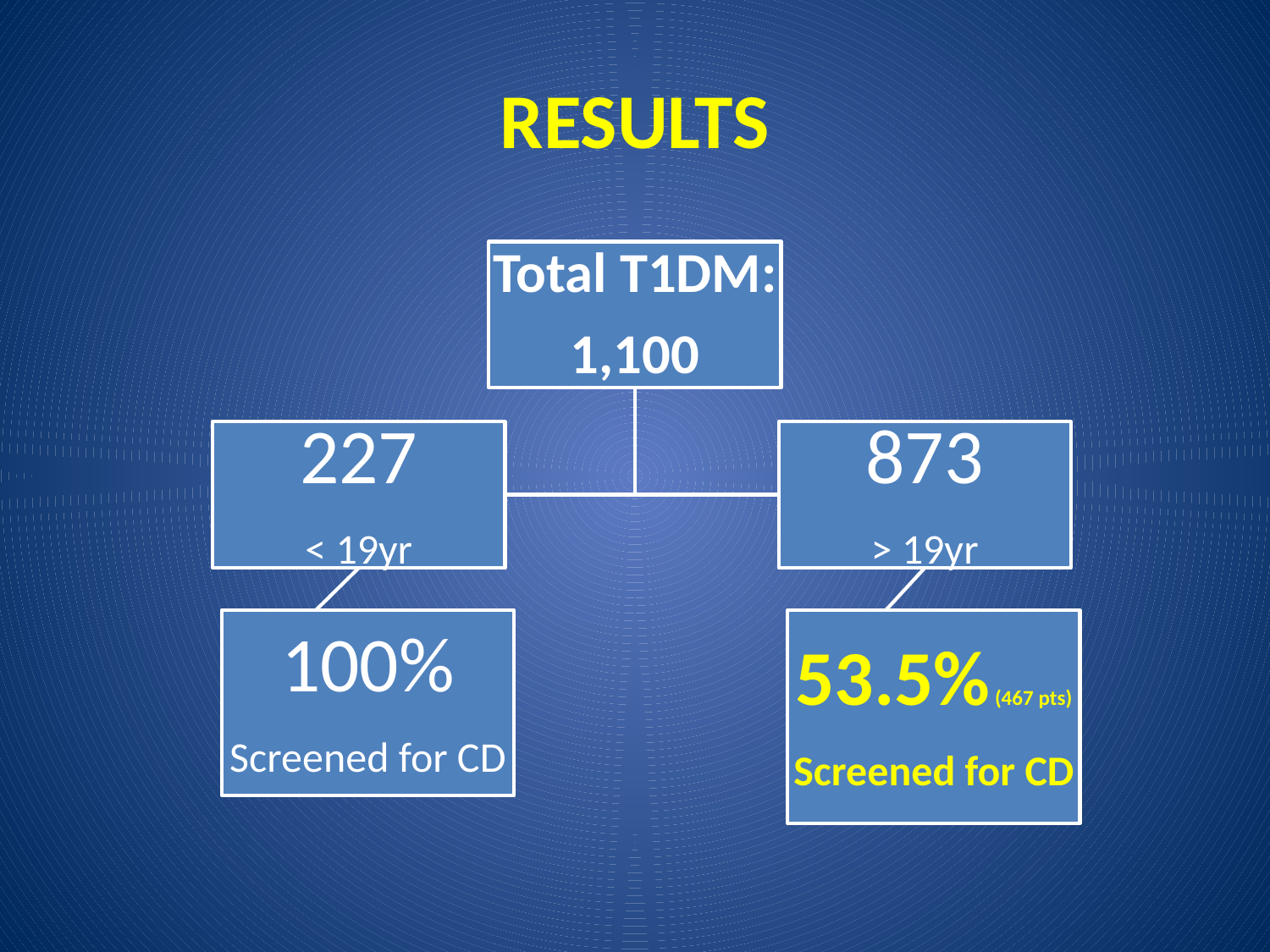

# RESULTS
Total T1DM:
1,100
227
< 19yr
100%
Screened for CD
873
> 19yr
53.5% (467 pts)
Screened for CD